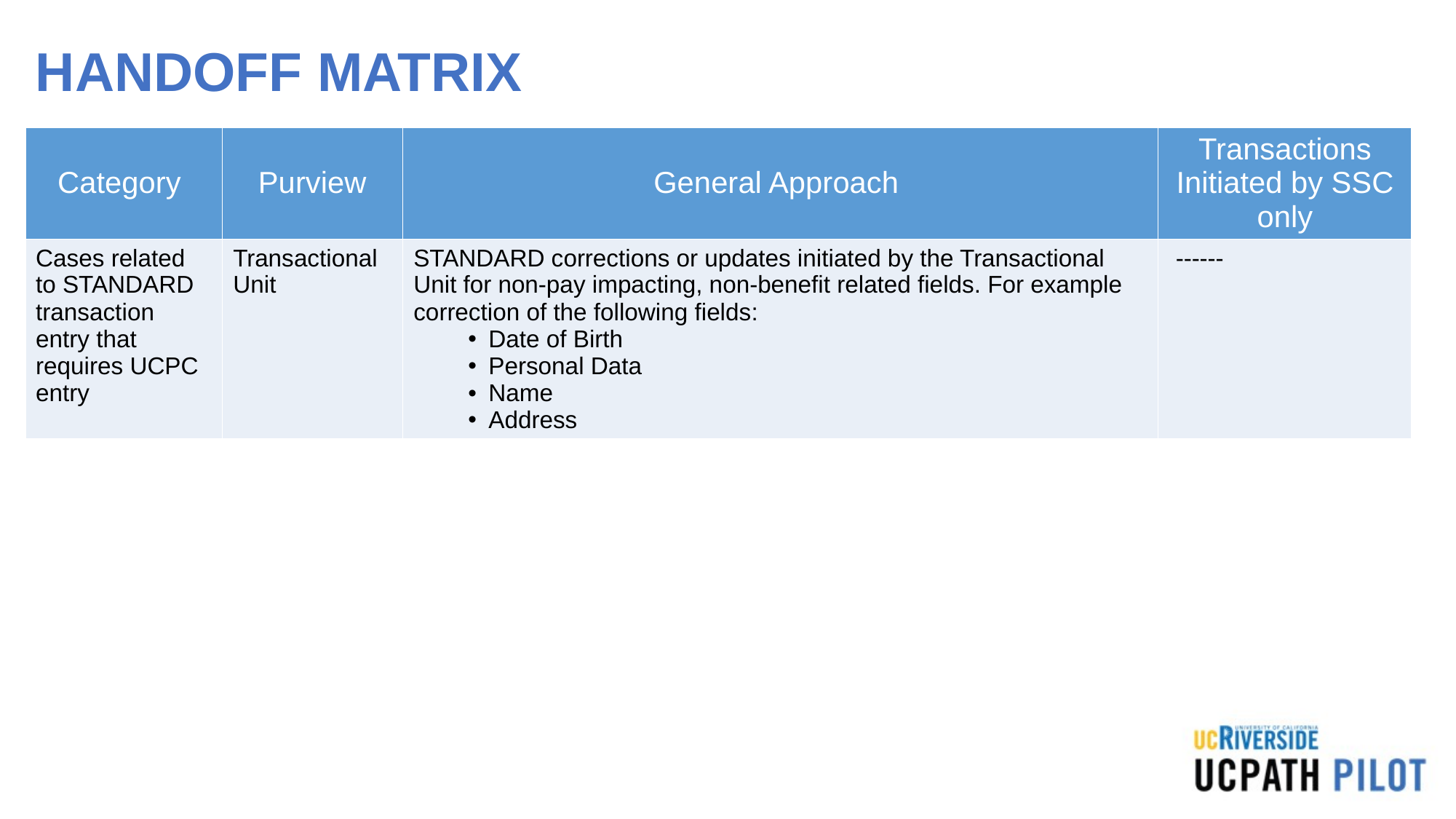

# HANDOFF MATRIX
| Category | Purview | General Approach | Transactions Initiated by SSC only |
| --- | --- | --- | --- |
| Cases related to STANDARD transaction entry that requires UCPC entry | Transactional Unit | STANDARD corrections or updates initiated by the Transactional Unit for non-pay impacting, non-benefit related fields. For example correction of the following fields: Date of Birth Personal Data Name Address | ------ |